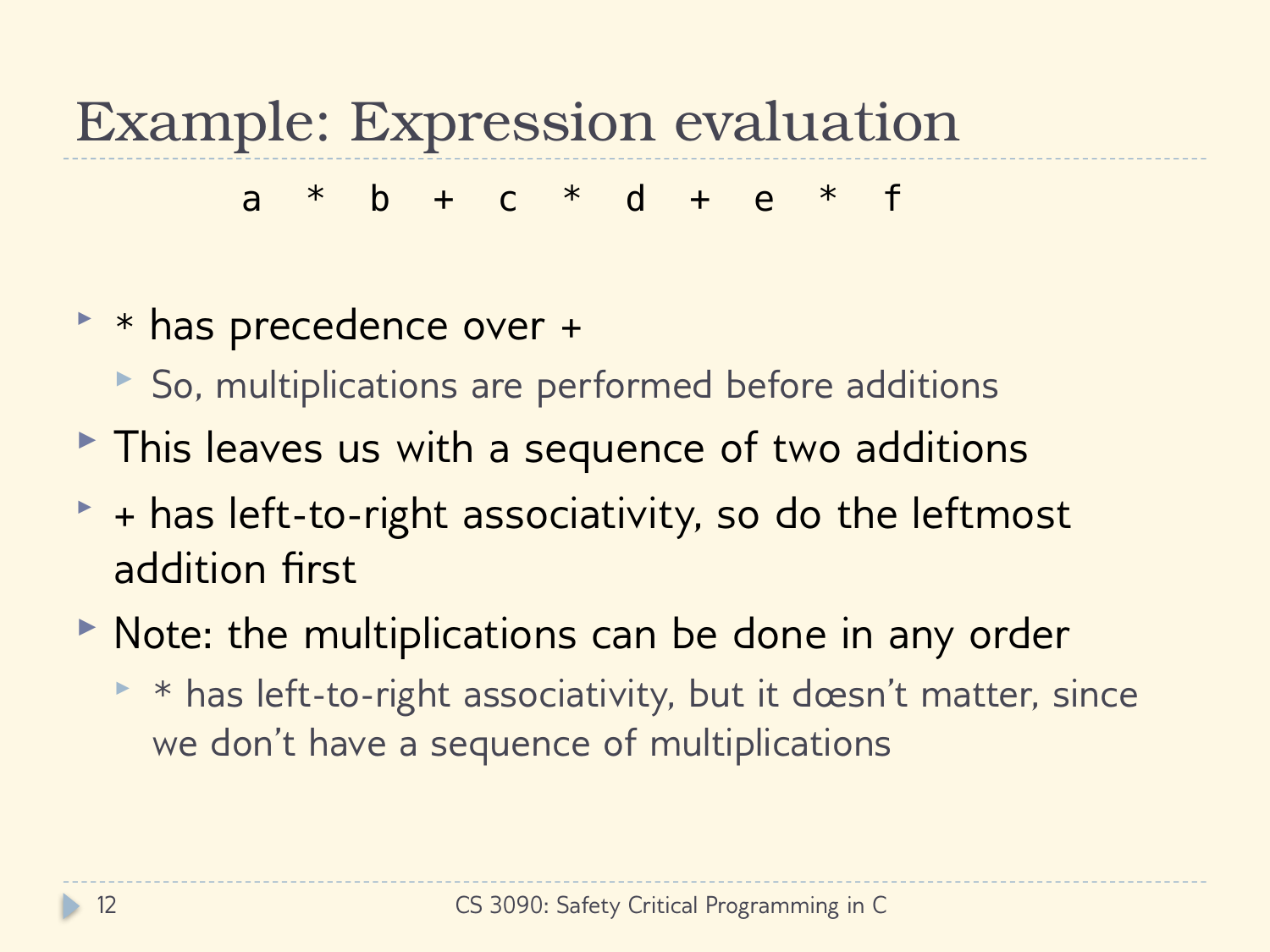

# Example: Expression evaluation
		a  *  b  +  c  *  d  +  e  *  f

* has precedence over +
So, multiplications are performed before additions
This leaves us with a sequence of two additions
+ has left-to-right associativity, so do the leftmost addition first
Note: the multiplications can be done in any order
* has left-to-right associativity, but it doesn’t matter, since we don’t have a sequence of multiplications
12
CS 3090: Safety Critical Programming in C